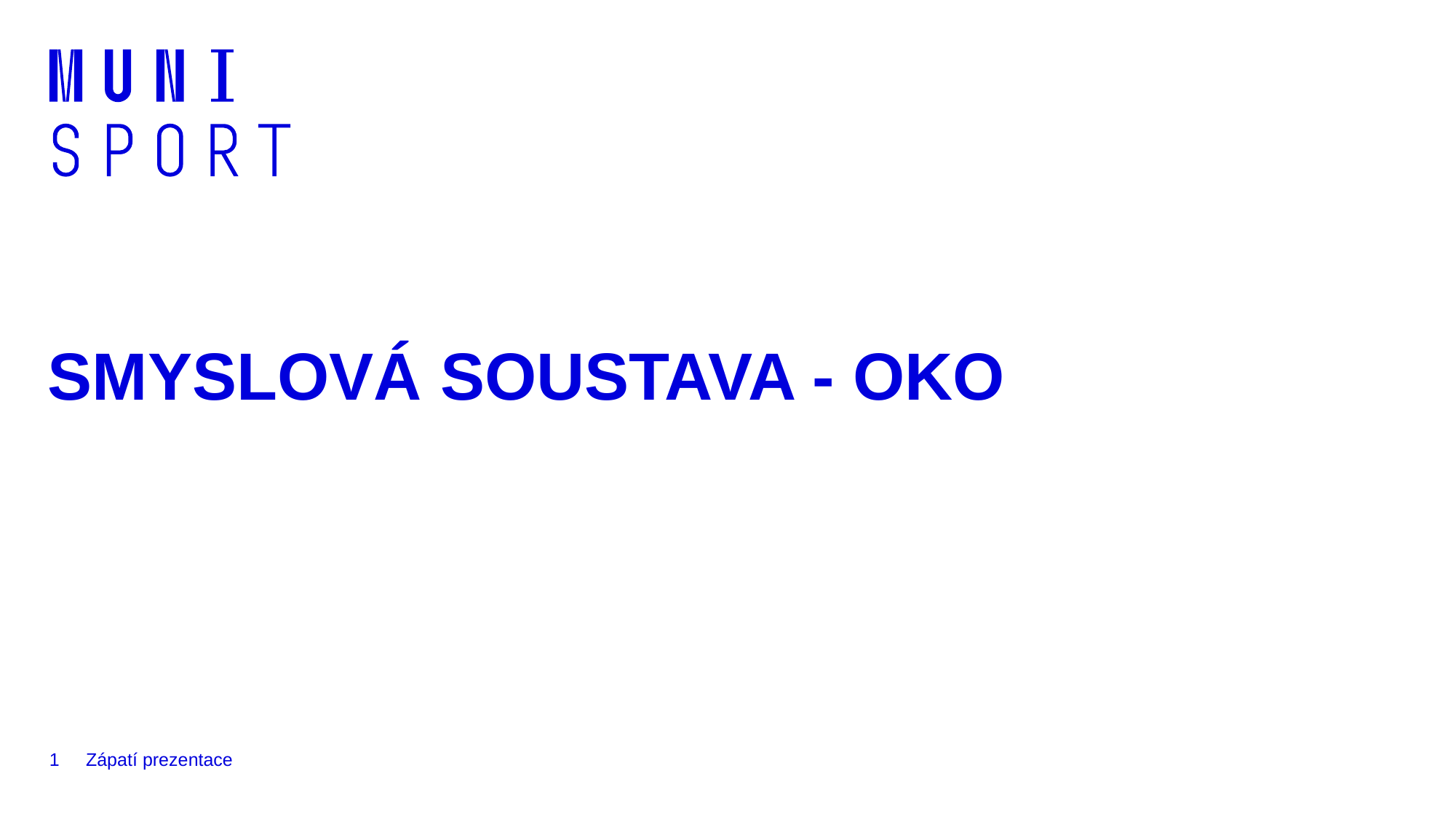

# SMYSLOVÁ SOUSTAVA - OKO

1
Zápatí prezentace